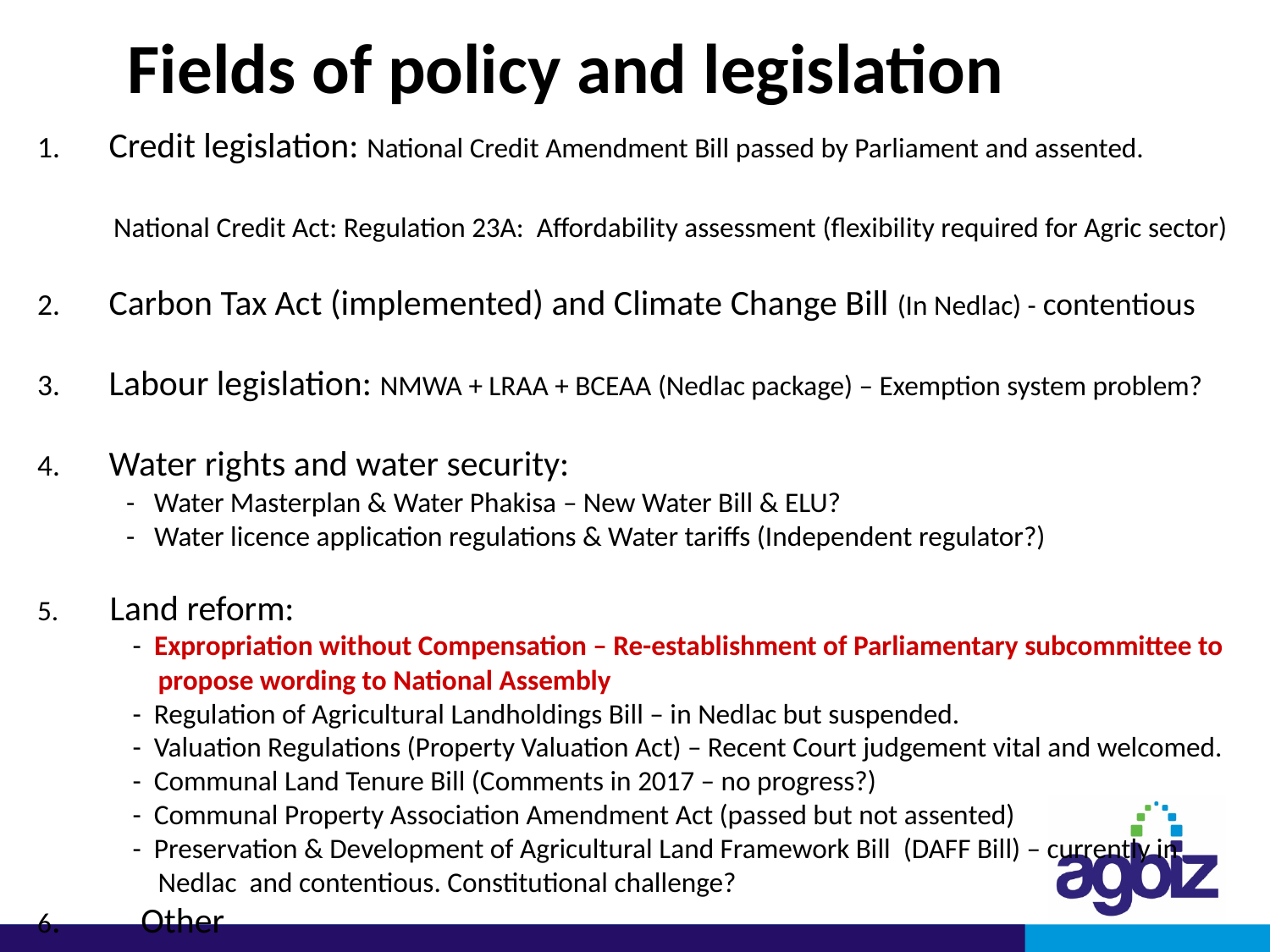

Fields of policy and legislation
Credit legislation: National Credit Amendment Bill passed by Parliament and assented.
            National Credit Act: Regulation 23A:  Affordability assessment (flexibility required for Agric sector)
Carbon Tax Act (implemented) and Climate Change Bill (In Nedlac) - contentious
Labour legislation: NMWA + LRAA + BCEAA (Nedlac package) – Exemption system problem?
Water rights and water security:
              -   Water Masterplan & Water Phakisa – New Water Bill & ELU?
              -   Water licence application regulations & Water tariffs (Independent regulator?)

5.        Land reform:
               -  Expropriation without Compensation – Re-establishment of Parliamentary subcommittee to
                   propose wording to National Assembly
               -  Regulation of Agricultural Landholdings Bill – in Nedlac but suspended.
               -  Valuation Regulations (Property Valuation Act) – Recent Court judgement vital and welcomed.
               -  Communal Land Tenure Bill (Comments in 2017 – no progress?)
               -  Communal Property Association Amendment Act (passed but not assented)
               -  Preservation & Development of Agricultural Land Framework Bill  (DAFF Bill) – currently in
                   Nedlac  and contentious. Constitutional challenge?
6.          Other